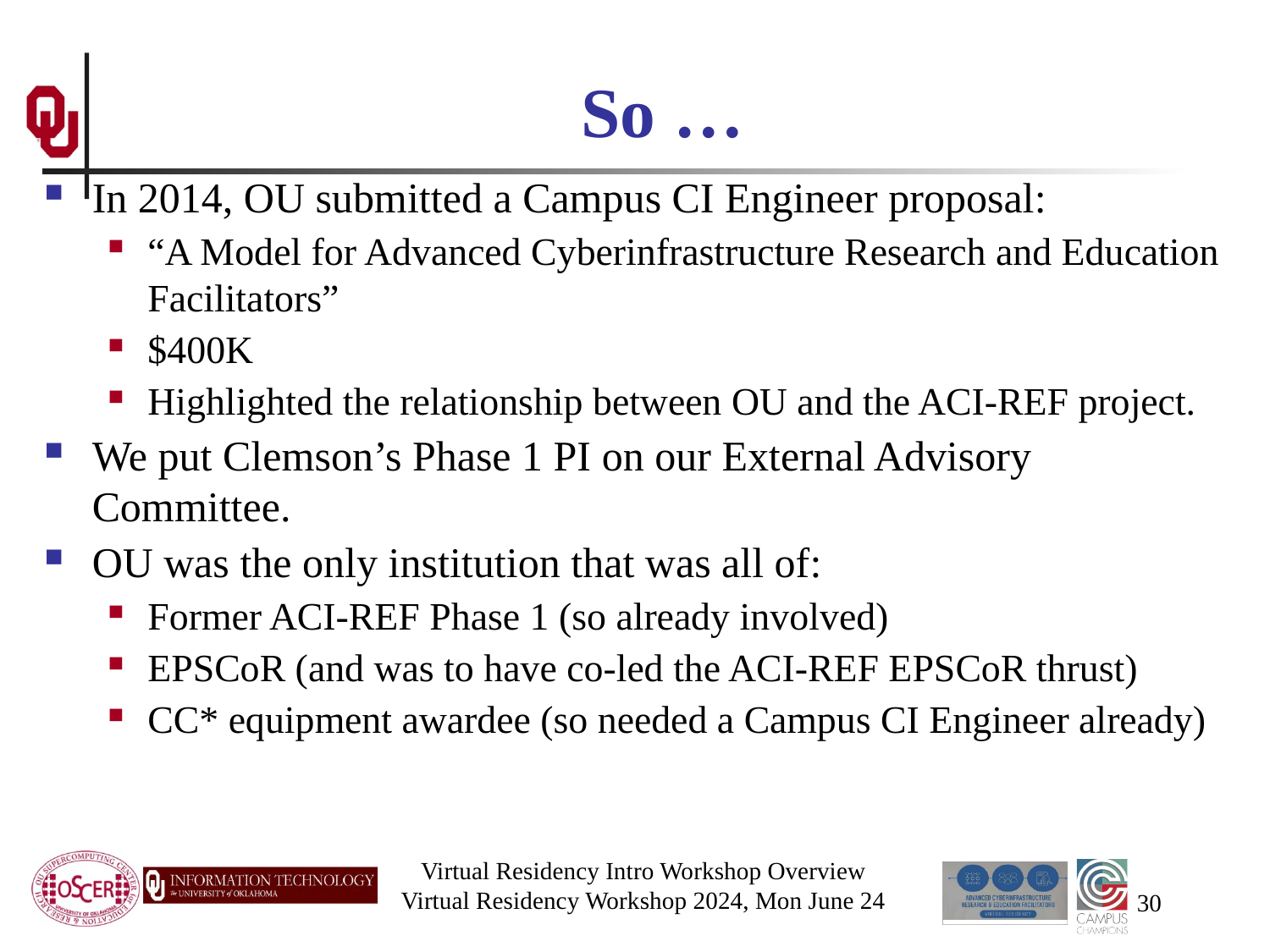

# So …
In 2014, OU submitted a Campus CI Engineer proposal:
“A Model for Advanced Cyberinfrastructure Research and Education Facilitators”
$400K
Highlighted the relationship between OU and the ACI-REF project.
We put Clemson’s Phase 1 PI on our External Advisory Committee.
OU was the only institution that was all of:
Former ACI-REF Phase 1 (so already involved)
EPSCoR (and was to have co-led the ACI-REF EPSCoR thrust)
CC* equipment awardee (so needed a Campus CI Engineer already)
Virtual Residency Intro Workshop Overview
Virtual Residency Workshop 2024, Mon June 24
30